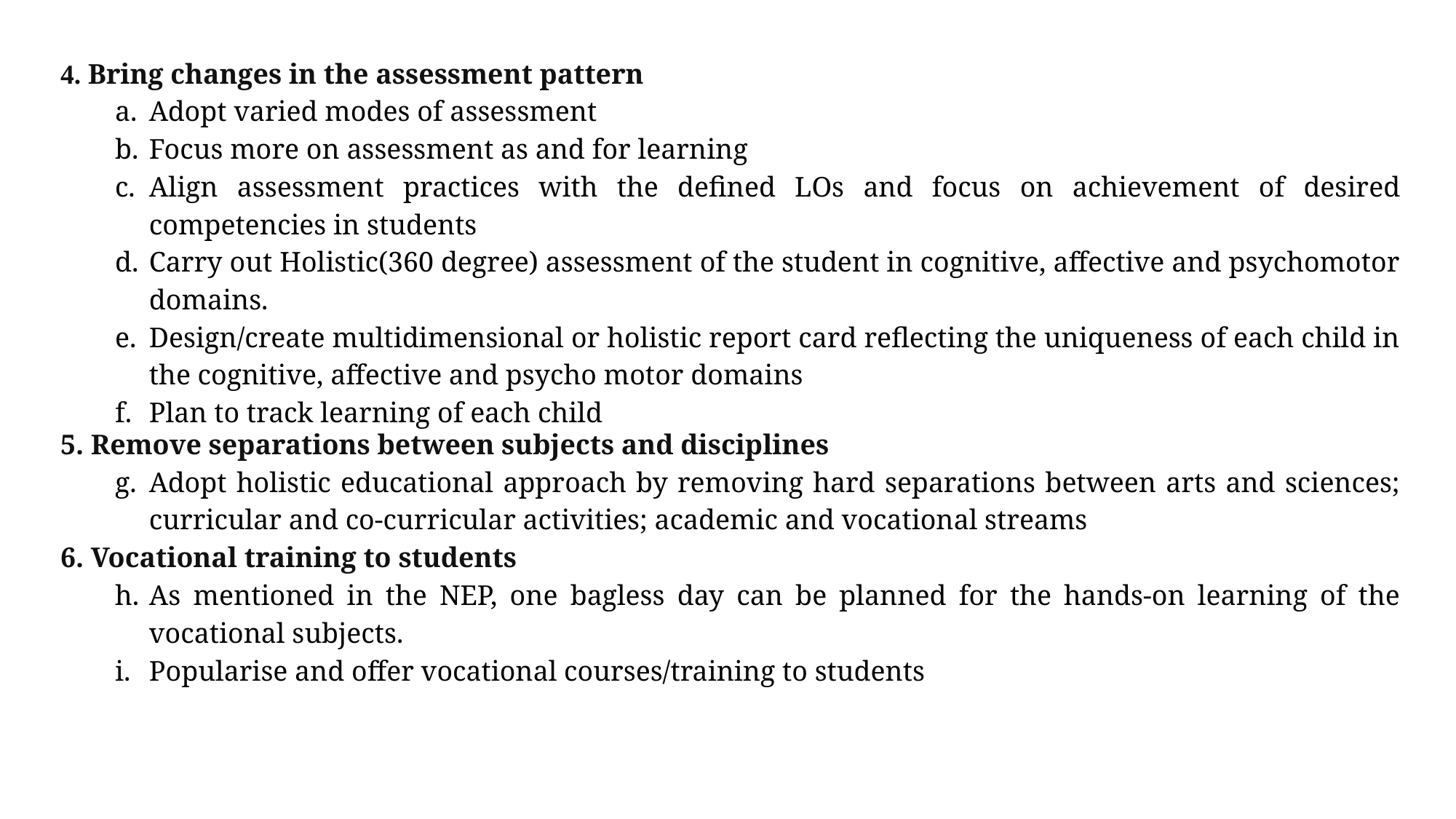

4. Bring changes in the assessment pattern
Adopt varied modes of assessment
Focus more on assessment as and for learning
Align assessment practices with the defined LOs and focus on achievement of desired competencies in students
Carry out Holistic(360 degree) assessment of the student in cognitive, affective and psychomotor domains.
Design/create multidimensional or holistic report card reflecting the uniqueness of each child in the cognitive, affective and psycho motor domains
Plan to track learning of each child
5. Remove separations between subjects and disciplines
Adopt holistic educational approach by removing hard separations between arts and sciences; curricular and co-curricular activities; academic and vocational streams
6. Vocational training to students
As mentioned in the NEP, one bagless day can be planned for the hands-on learning of the vocational subjects.
Popularise and offer vocational courses/training to students